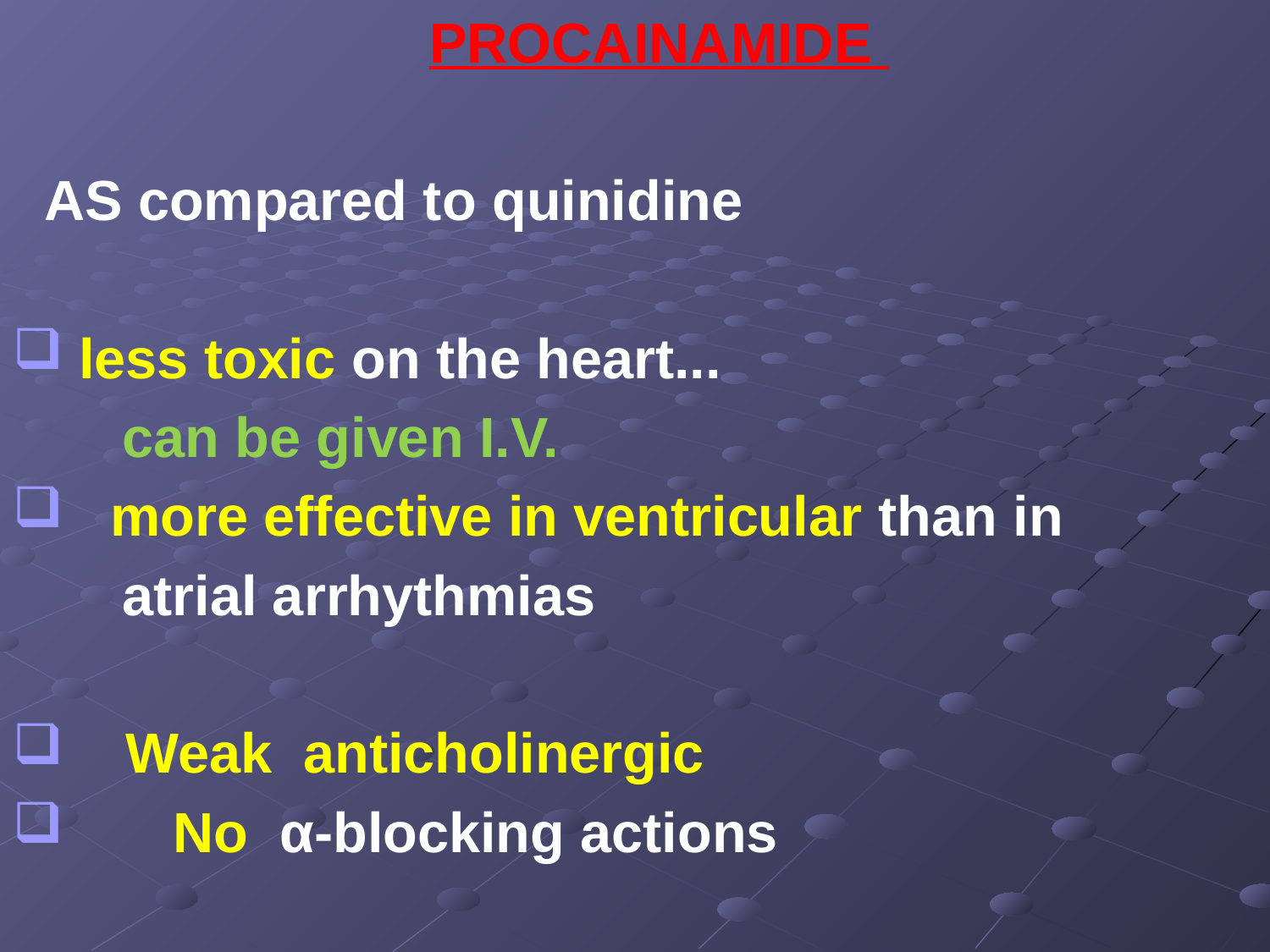

PROCAINAMIDE

  AS compared to quinidine

 less toxic on the heart...
       can be given I.V.
   more effective in ventricular than in
       atrial arrhythmias

    Weak  anticholinergic
       No  α-blocking actions
#